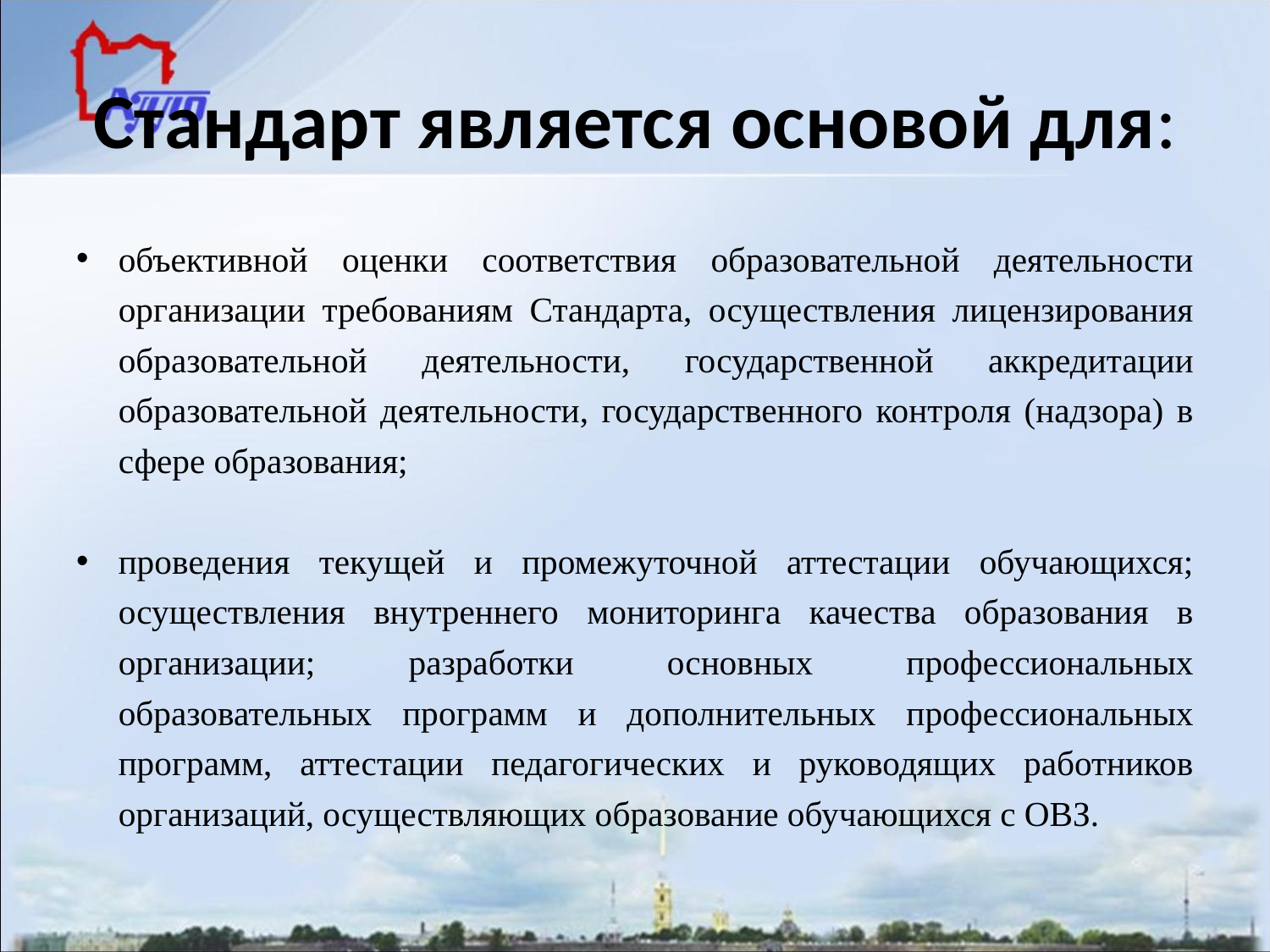

# Стандарт является основой для:
объективной оценки соответствия образовательной деятельности организации требованиям Стандарта, осуществления лицензирования образовательной деятельности, государственной аккредитации образовательной деятельности, государственного контроля (надзора) в сфере образования;

проведения текущей и промежуточной аттестации обучающихся; осуществления внутреннего мониторинга качества образования в организации; разработки основных профессиональных образовательных программ и дополнительных профессиональных программ, аттестации педагогических и руководящих работников организаций, осуществляющих образование обучающихся с ОВЗ.